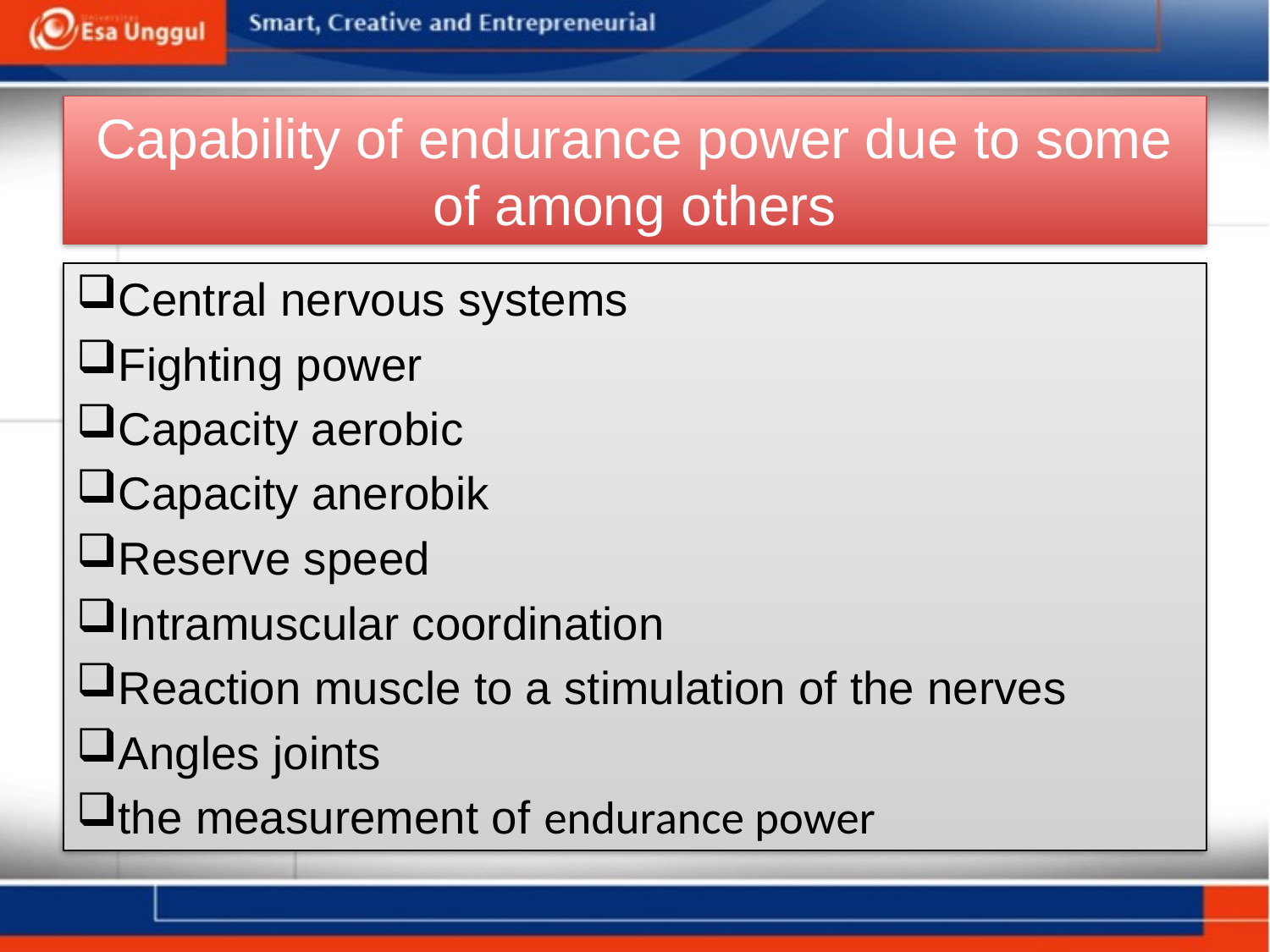

# Capability of endurance power due to some of among others
Central nervous systems
Fighting power
Capacity aerobic
Capacity anerobik
Reserve speed
Intramuscular coordination
Reaction muscle to a stimulation of the nerves
Angles joints
the measurement of endurance power